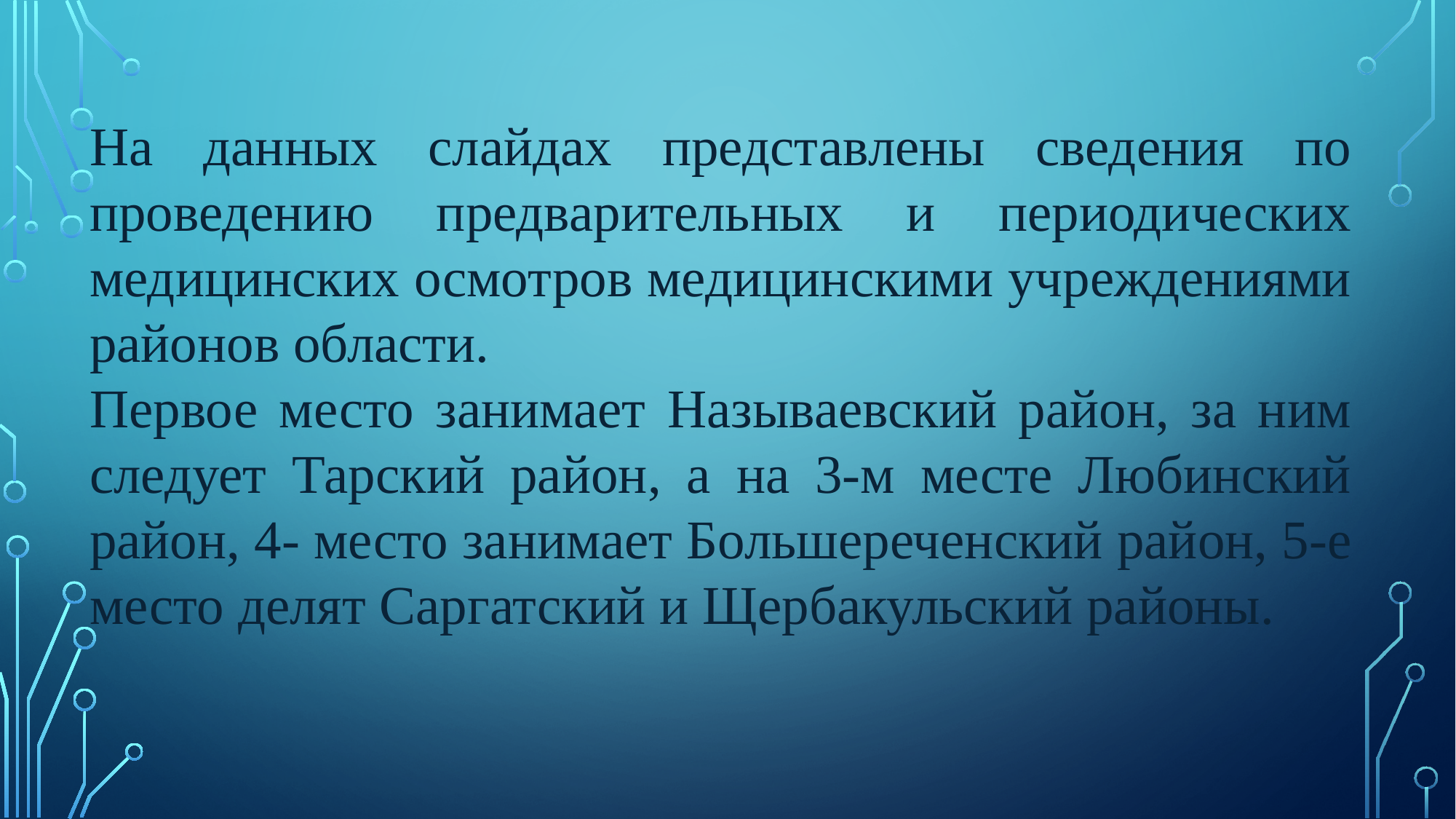

На данных слайдах представлены сведения по проведению предварительных и периодических медицинских осмотров медицинскими учреждениями районов области.
Первое место занимает Называевский район, за ним следует Тарский район, а на 3-м месте Любинский район, 4- место занимает Большереченский район, 5-е место делят Саргатский и Щербакульский районы.